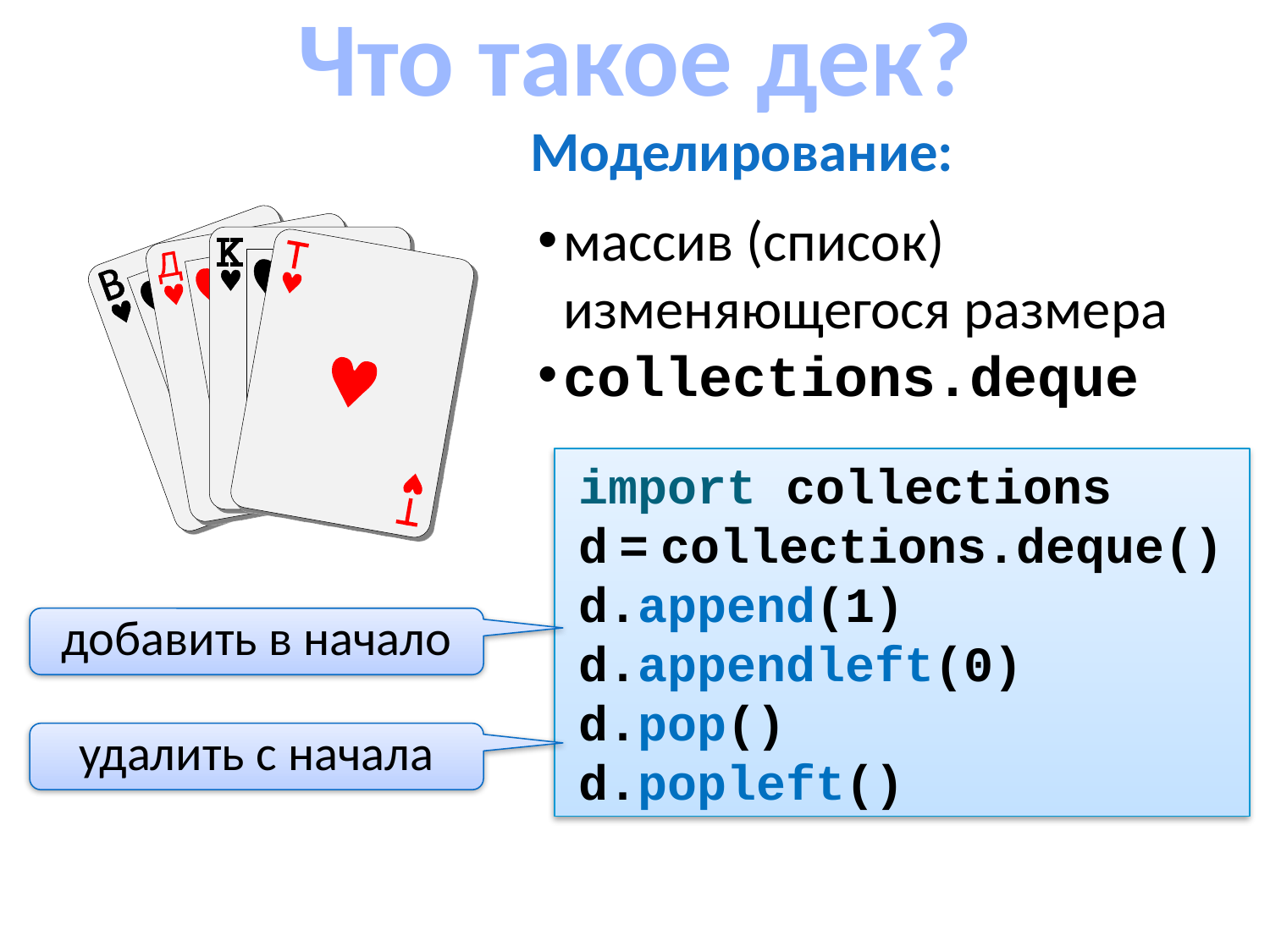

Что такое дек?
Моделирование:

массив (список) изменяющегося размера
collections.deque
import collections
d = collections.deque()
d.append(1)
d.appendleft(0)
d.pop()
d.popleft()
добавить в начало
удалить с начала